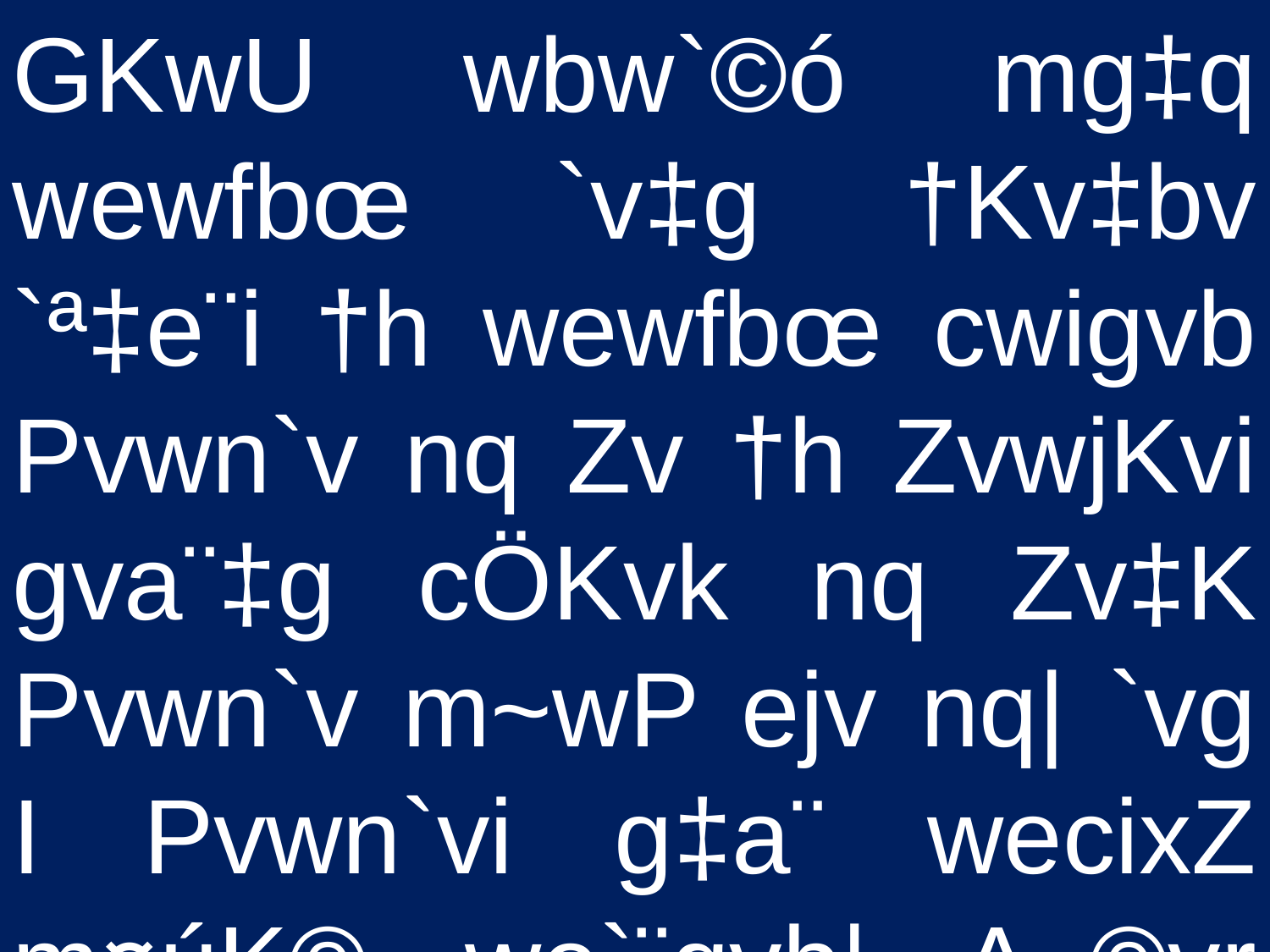

GKwU wbw`©ó mg‡q wewfbœ `v‡g †Kv‡bv `ª‡e¨i †h wewfbœ cwigvb Pvwn`v nq Zv †h ZvwjKvi gva¨‡g cÖKvk nq Zv‡K Pvwn`v m~wP ejv nq| `vg I Pvwn`vi g‡a¨ wecixZ m¤úK© we`¨gvb| A_©vr `vg Kg‡j Pvwn`v ev‡o Ges `vg evo‡j Pvwn`v K‡g|